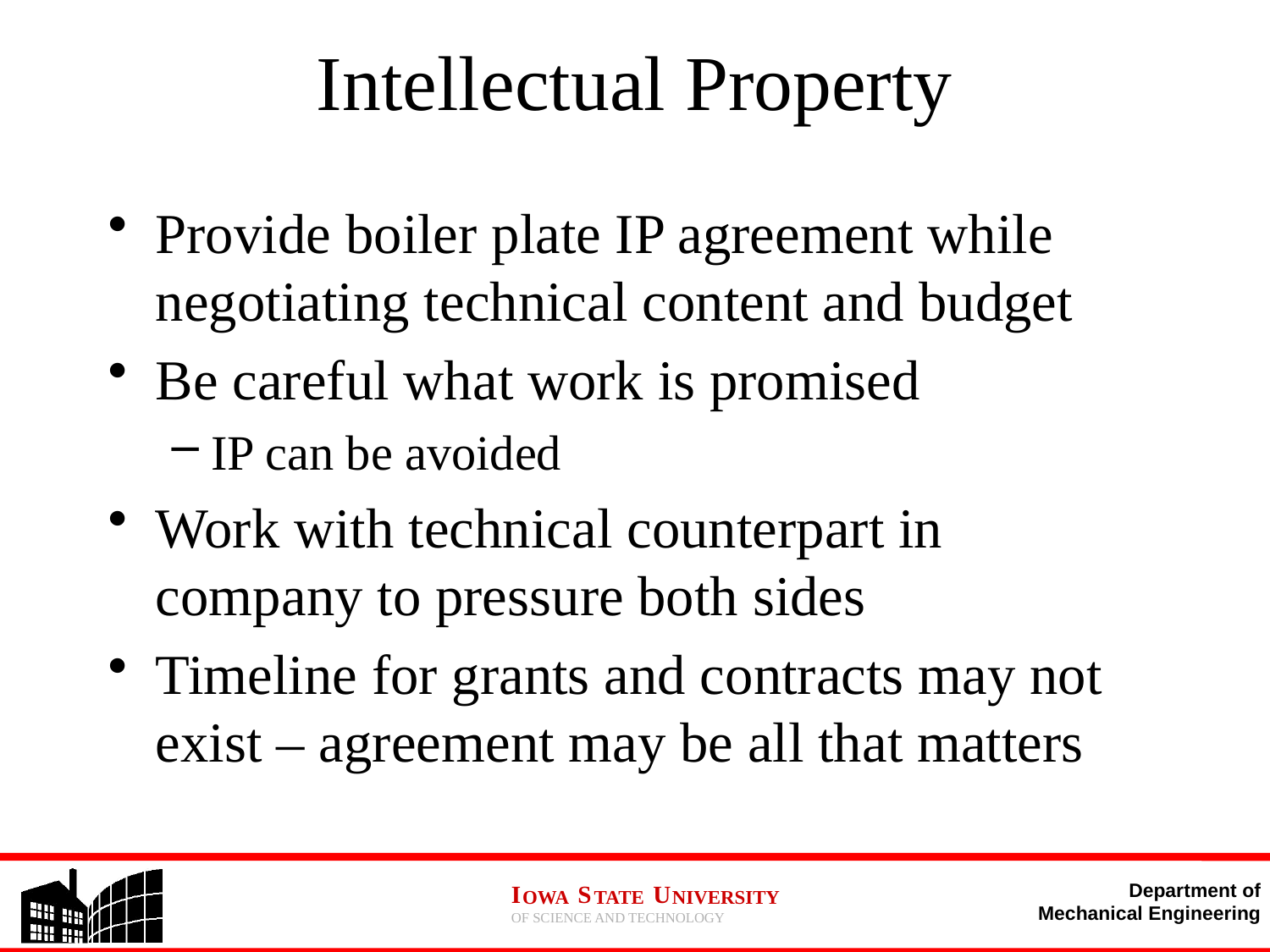

# Intellectual Property
Provide boiler plate IP agreement while negotiating technical content and budget
Be careful what work is promised
IP can be avoided
Work with technical counterpart in company to pressure both sides
Timeline for grants and contracts may not exist – agreement may be all that matters